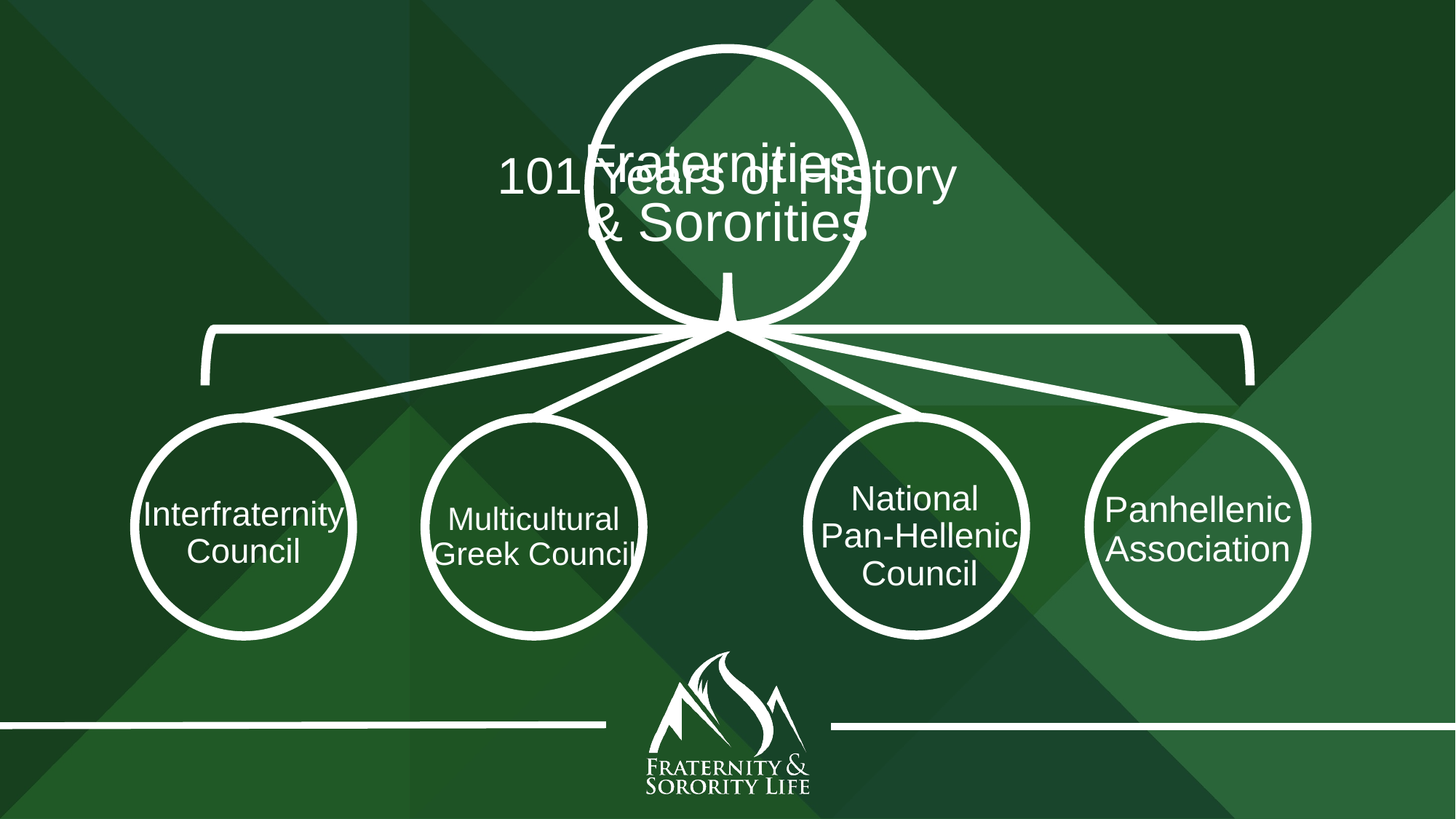

Fraternities
& Sororities

101 Years of History

Panhellenic Association
Interfraternity
Council
Multicultural Greek Council
National
Pan-Hellenic Council